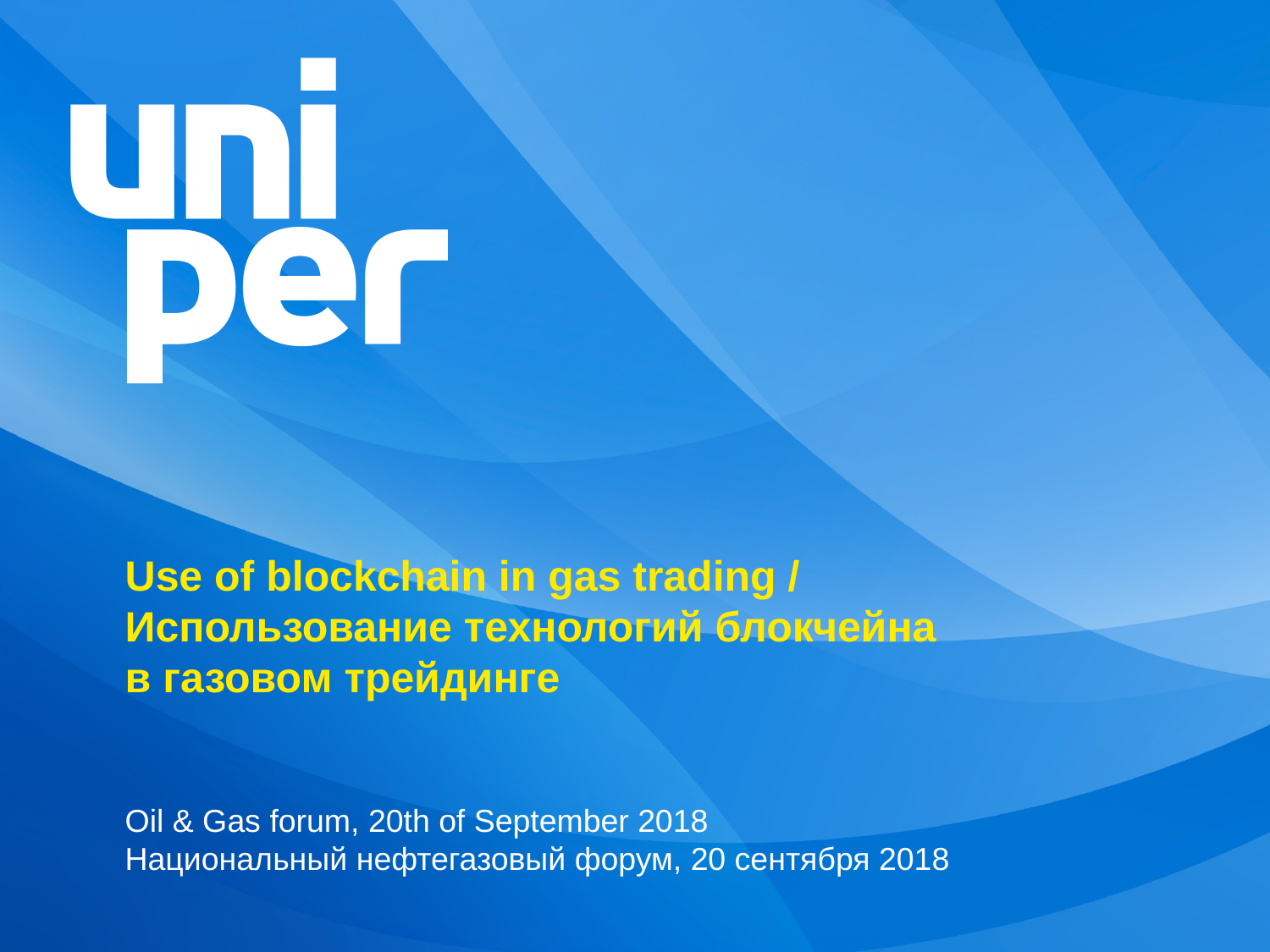

# Use of blockchain in gas trading / Использование технологий блокчейна в газовом трейдинге
Oil & Gas forum, 20th of September 2018
Национальный нефтегазовый форум, 20 сентября 2018